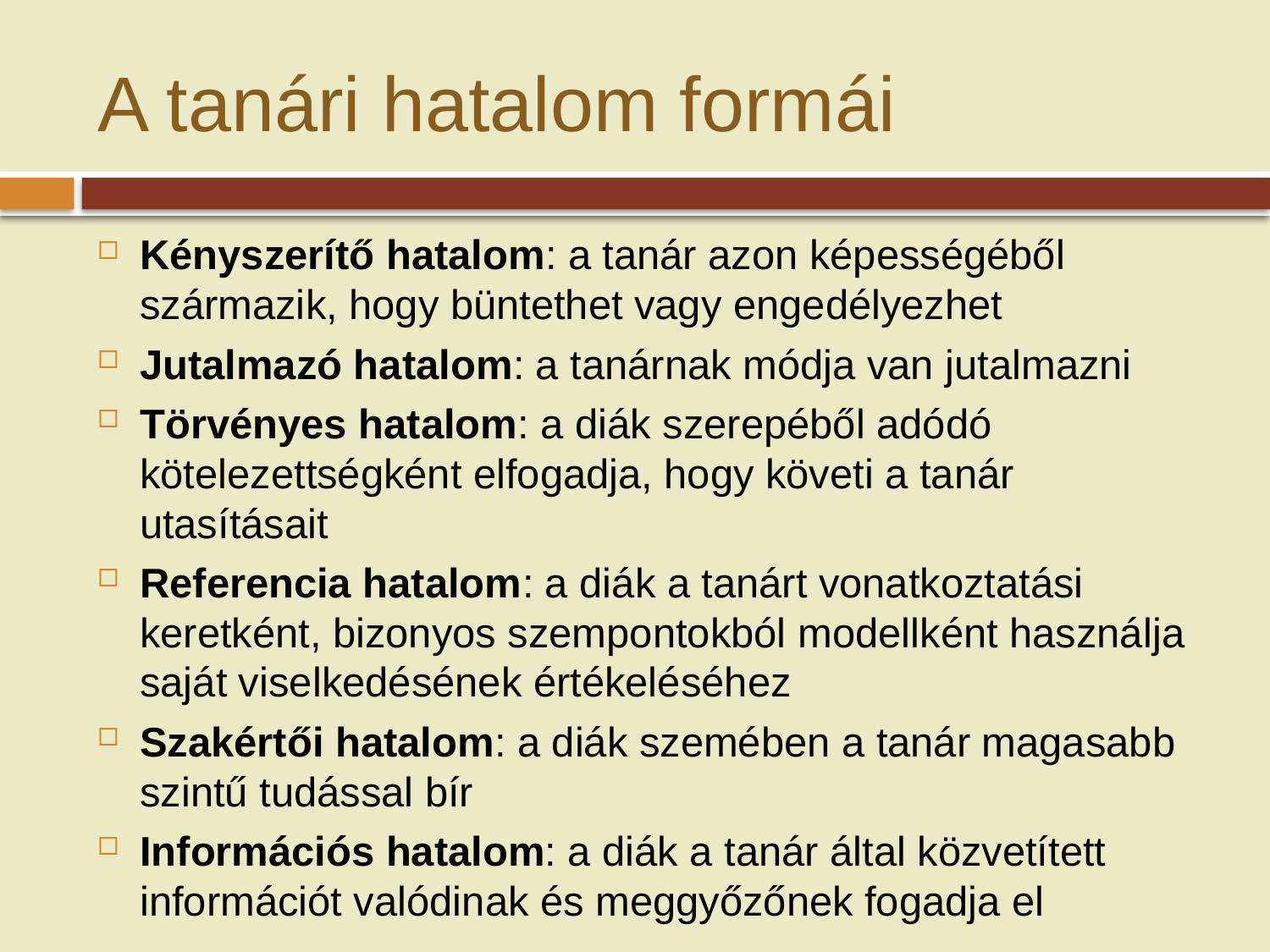

# A tanári hatalom formái
Kényszerítő hatalom: a tanár azon képességéből származik, hogy büntethet vagy engedélyezhet
Jutalmazó hatalom: a tanárnak módja van jutalmazni
Törvényes hatalom: a diák szerepéből adódó kötelezettségként elfogadja, hogy követi a tanár utasításait
Referencia hatalom: a diák a tanárt vonatkoztatási keretként, bizonyos szempontokból modellként használja saját viselkedésének értékeléséhez
Szakértői hatalom: a diák szemében a tanár magasabb szintű tudással bír
Információs hatalom: a diák a tanár által közvetített információt valódinak és meggyőzőnek fogadja el